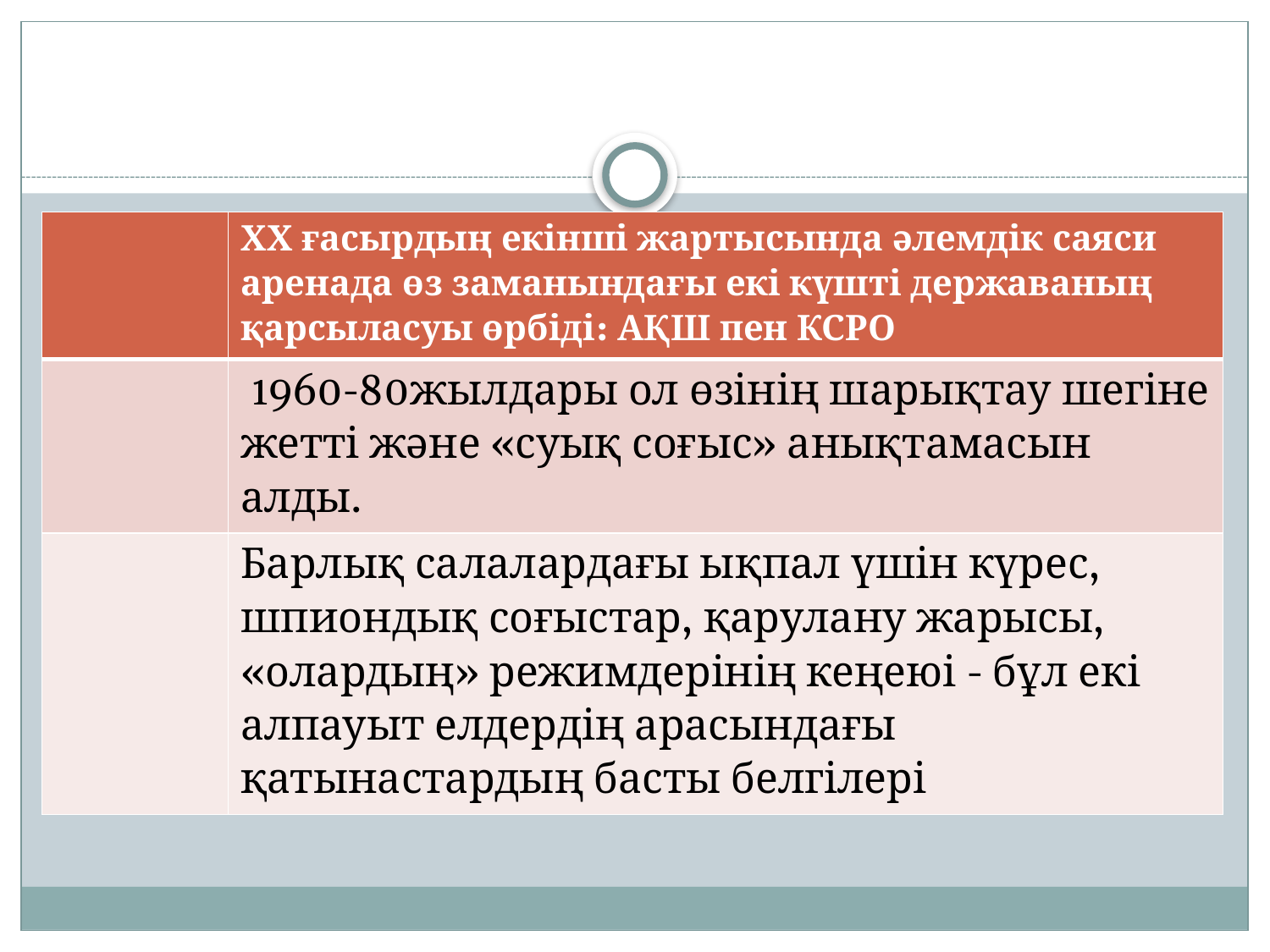

#
|  | ХХ ғасырдың екінші жартысында әлемдік саяси аренада өз заманындағы екі күшті державаның қарсыласуы өрбіді: АҚШ пен КСРО |
| --- | --- |
|  | 1960-80жылдары ол өзінің шарықтау шегіне жетті және «суық соғыс» анықтамасын алды. |
|  | Барлық салалардағы ықпал үшін күрес, шпиондық соғыстар, қарулану жарысы, «олардың» режимдерінің кеңеюі - бұл екі алпауыт елдердің арасындағы қатынастардың басты белгілері |